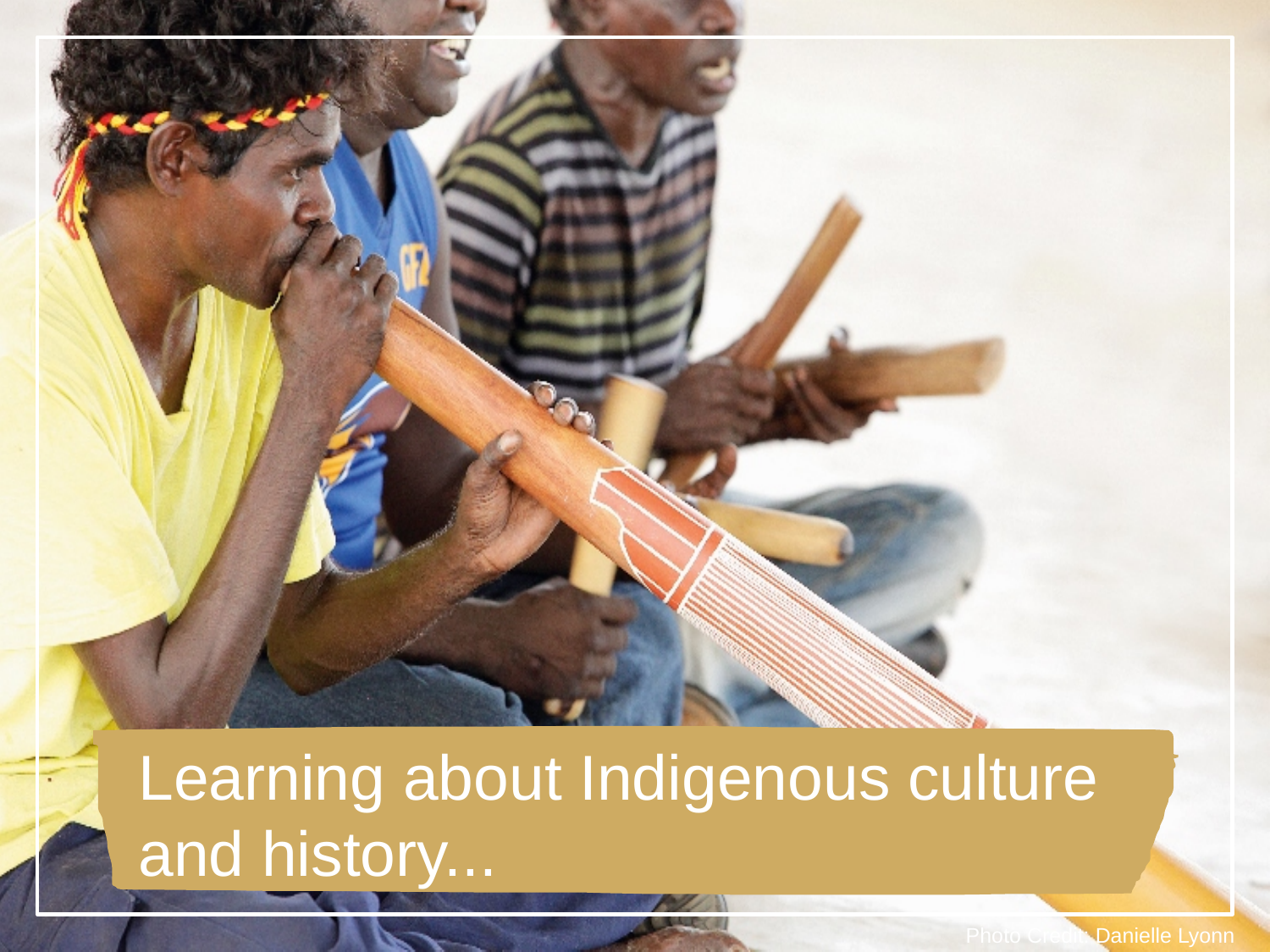

Learning about Indigenous culture and history...
Photo Credit: Danielle Lyonn